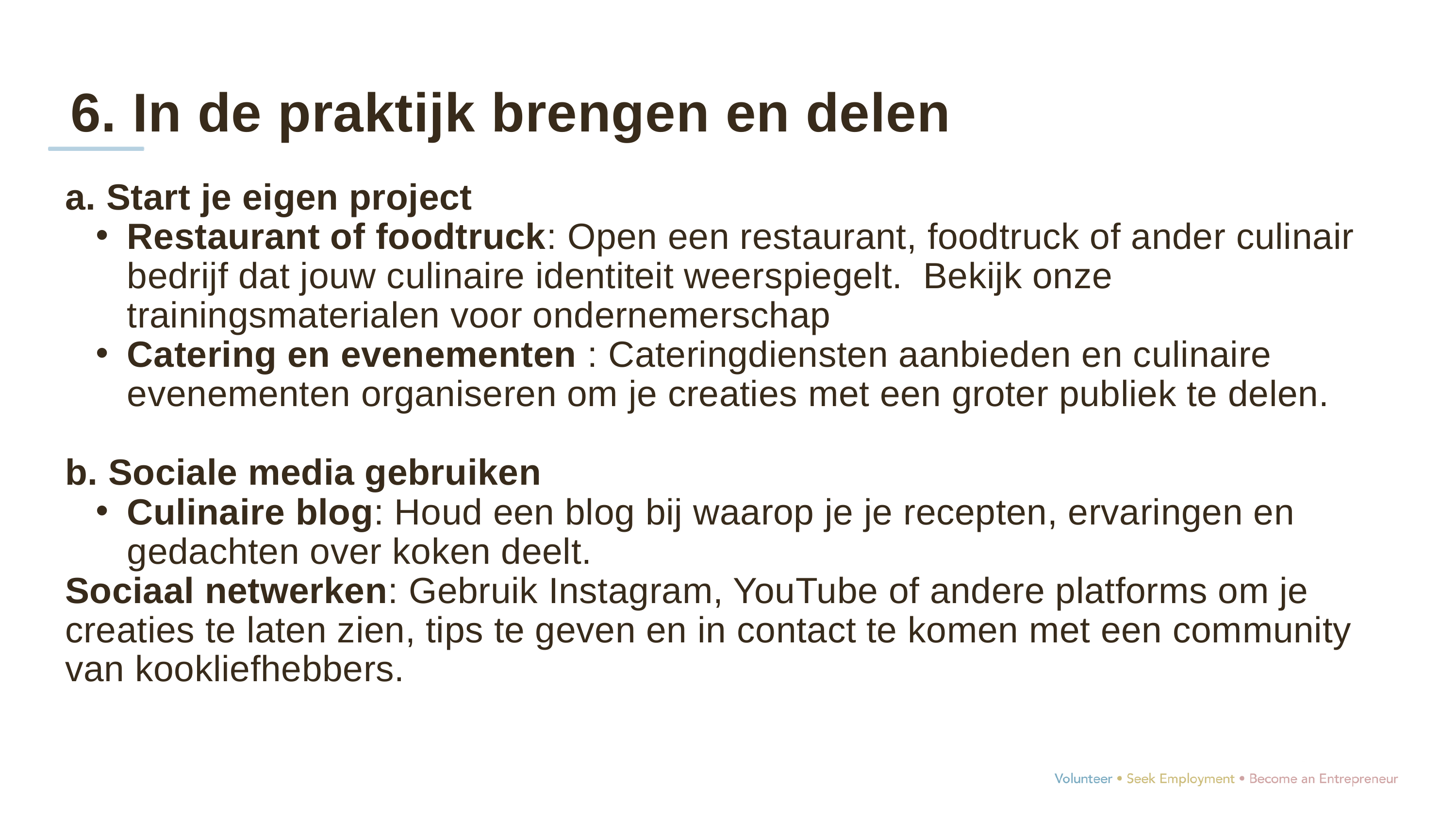

6. In de praktijk brengen en delen

a. Start je eigen project
Restaurant of foodtruck: Open een restaurant, foodtruck of ander culinair bedrijf dat jouw culinaire identiteit weerspiegelt.  Bekijk onze trainingsmaterialen voor ondernemerschap
Catering en evenementen : Cateringdiensten aanbieden en culinaire evenementen organiseren om je creaties met een groter publiek te delen.

b. Sociale media gebruiken
Culinaire blog: Houd een blog bij waarop je je recepten, ervaringen en gedachten over koken deelt.
Sociaal netwerken: Gebruik Instagram, YouTube of andere platforms om je creaties te laten zien, tips te geven en in contact te komen met een community van kookliefhebbers.